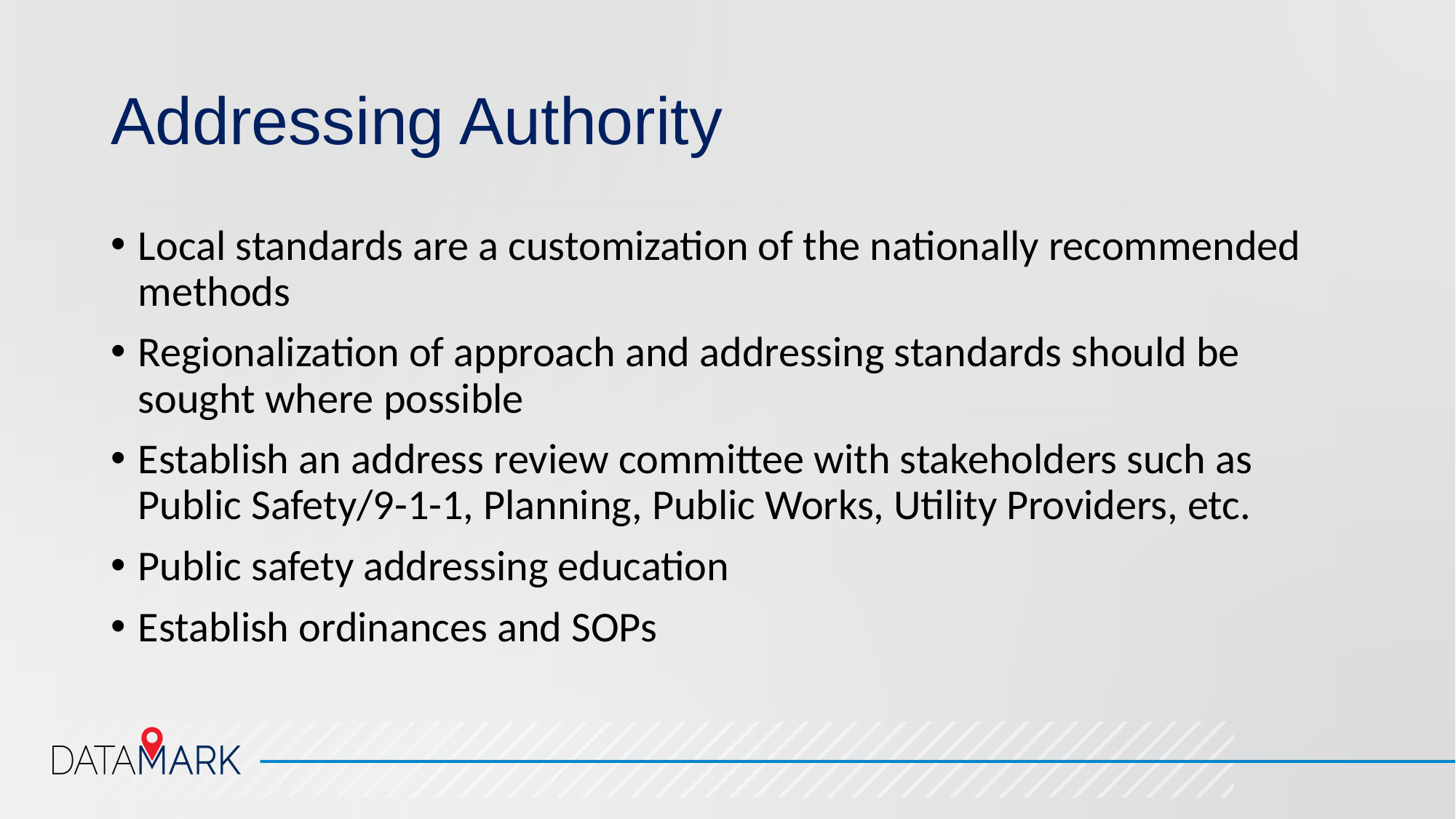

# Addressing Authority
Local standards are a customization of the nationally recommended methods
Regionalization of approach and addressing standards should be sought where possible
Establish an address review committee with stakeholders such as Public Safety/9-1-1, Planning, Public Works, Utility Providers, etc.
Public safety addressing education
Establish ordinances and SOPs